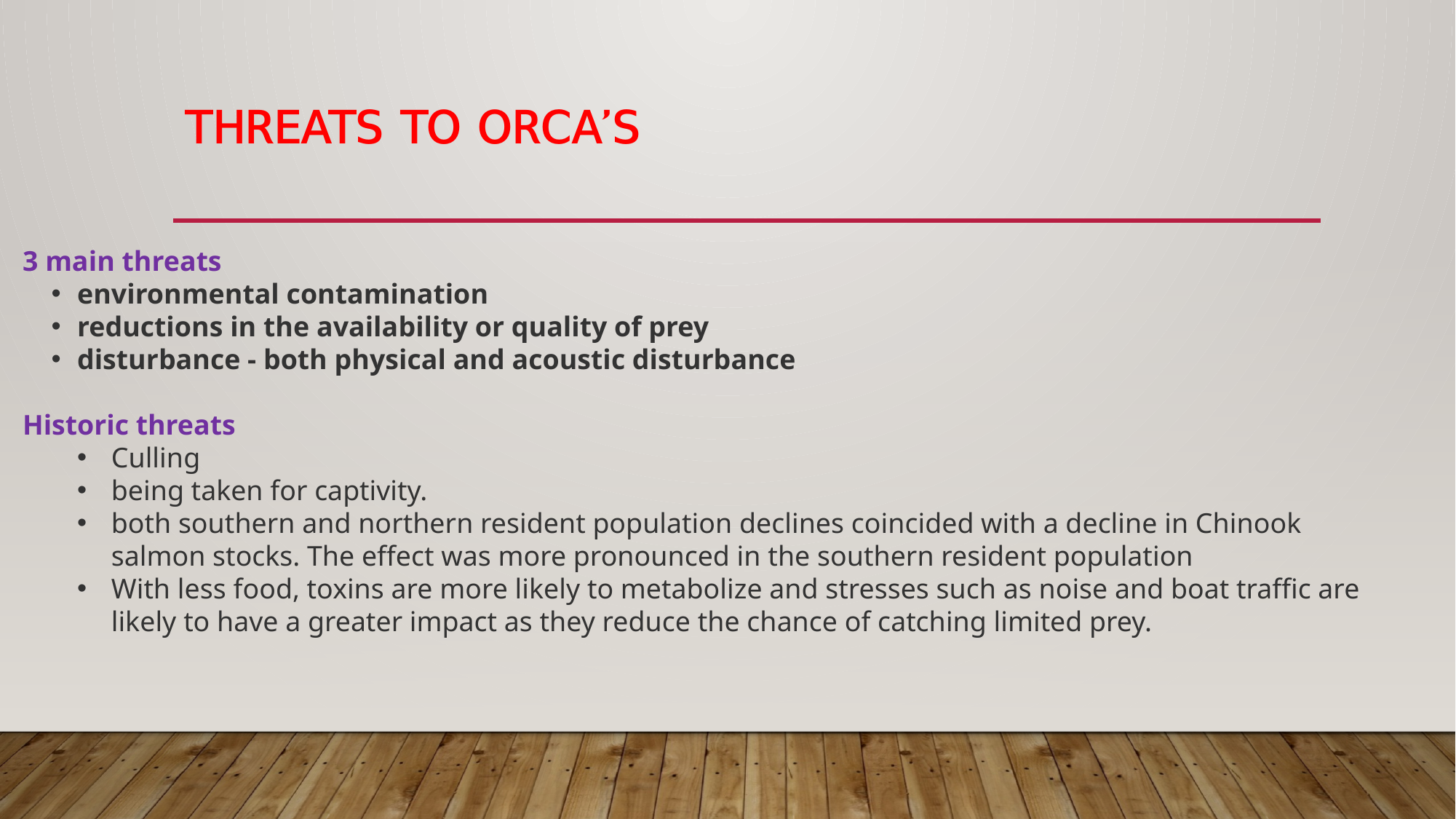

# Threats to orca’s
3 main threats
environmental contamination
reductions in the availability or quality of prey
disturbance - both physical and acoustic disturbance

Historic threats
Culling
being taken for captivity.
both southern and northern resident population declines coincided with a decline in Chinook salmon stocks. The effect was more pronounced in the southern resident population
With less food, toxins are more likely to metabolize and stresses such as noise and boat traffic are likely to have a greater impact as they reduce the chance of catching limited prey.